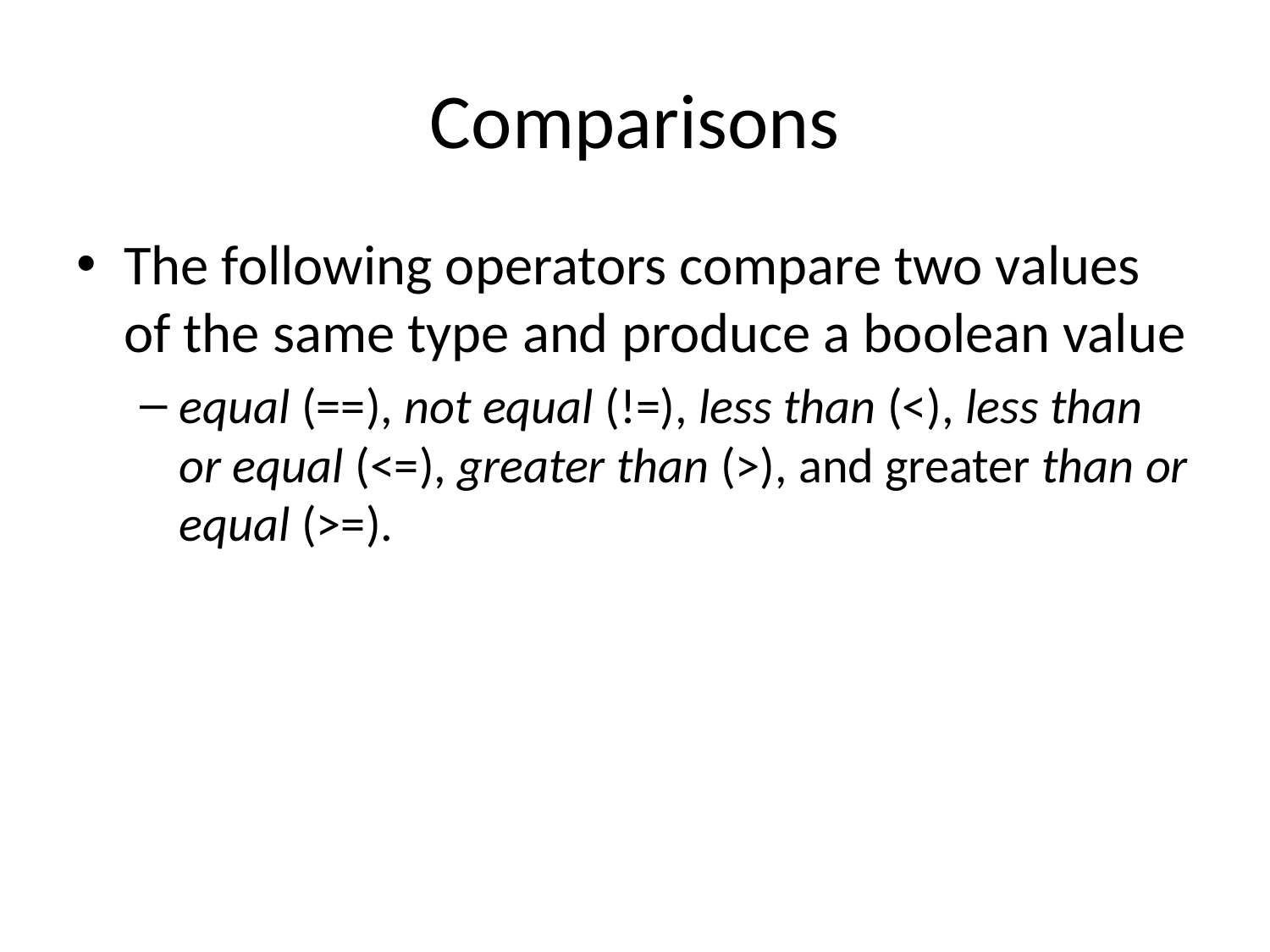

# Comparisons
The following operators compare two values of the same type and produce a boolean value
equal (==), not equal (!=), less than (<), less than or equal (<=), greater than (>), and greater than or equal (>=).